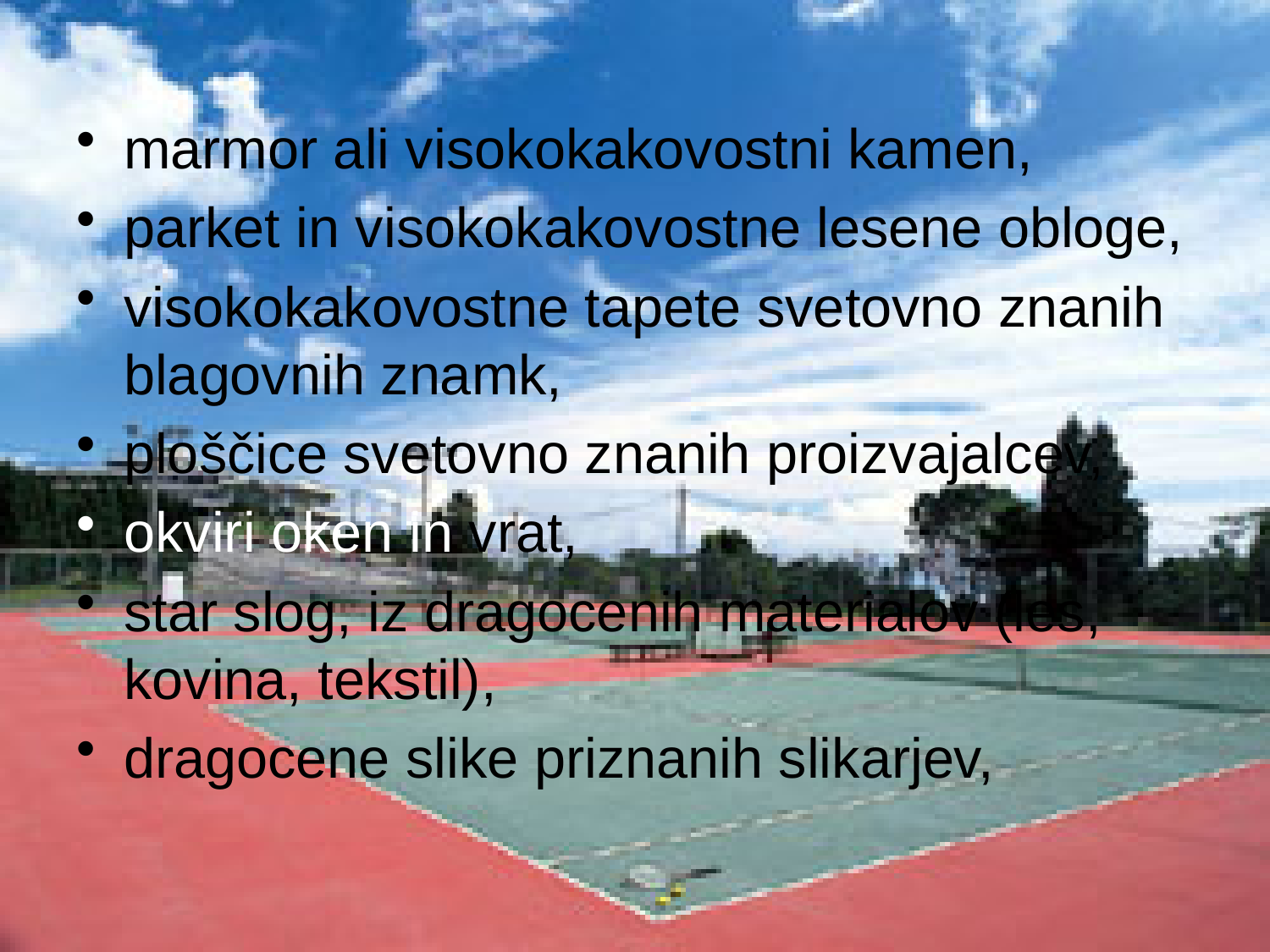

marmor ali visokokakovostni kamen,
parket in visokokakovostne lesene obloge,
visokokakovostne tapete svetovno znanih blagovnih znamk,
ploščice svetovno znanih proizvajalcev,
okviri oken in vrat,
star slog, iz dragocenih materialov (les, kovina, tekstil),
dragocene slike priznanih slikarjev,